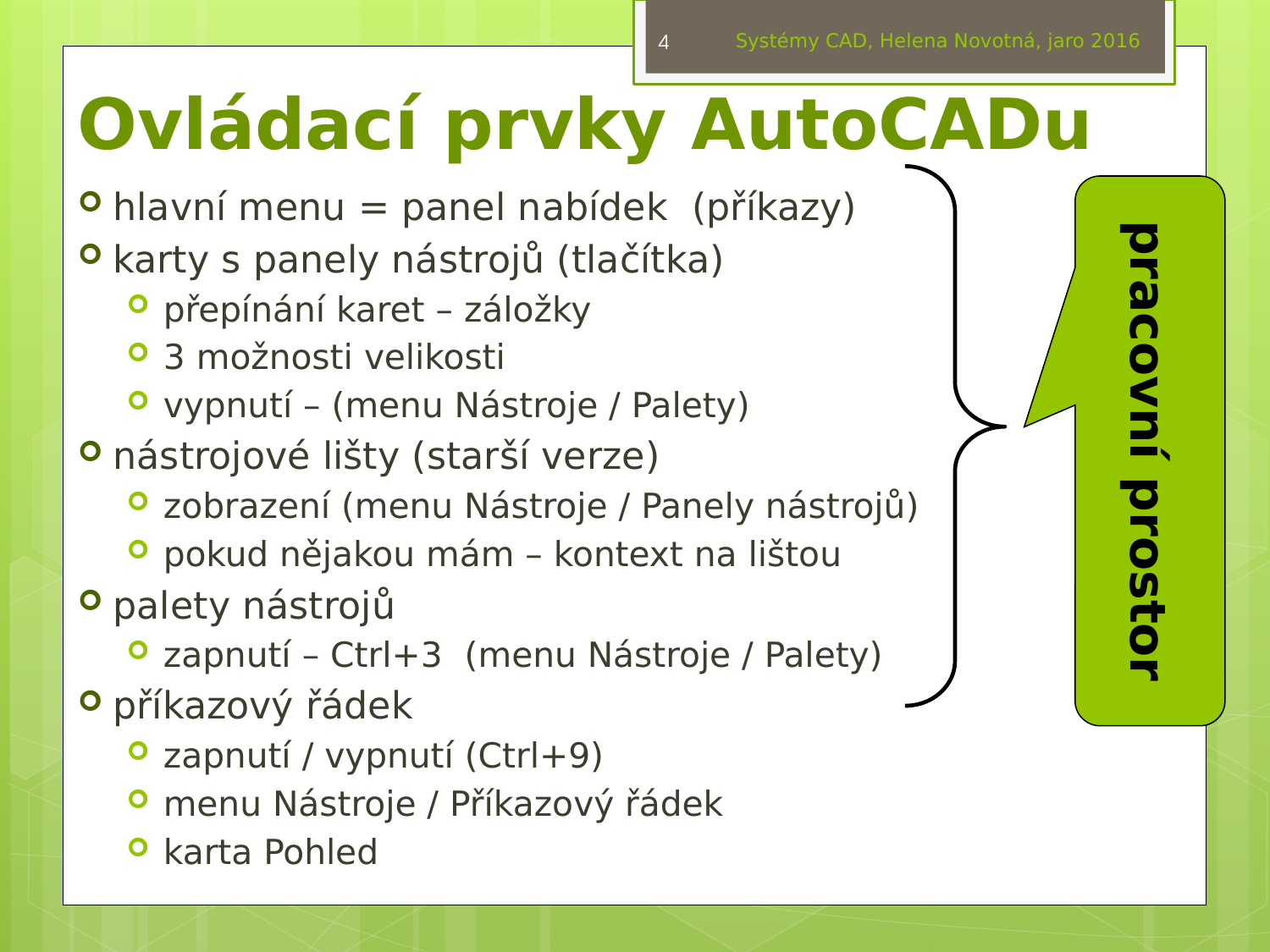

Systémy CAD, Helena Novotná, jaro 2016
4
# Ovládací prvky AutoCADu

pracovní prostor
hlavní menu = panel nabídek  (příkazy)
karty s panely nástrojů (tlačítka)
přepínání karet – záložky
3 možnosti velikosti
vypnutí – (menu Nástroje / Palety)
nástrojové lišty (starší verze)
zobrazení (menu Nástroje / Panely nástrojů)
pokud nějakou mám – kontext na lištou
palety nástrojů
zapnutí – Ctrl+3  (menu Nástroje / Palety)
příkazový řádek
zapnutí / vypnutí (Ctrl+9)
menu Nástroje / Příkazový řádek
karta Pohled